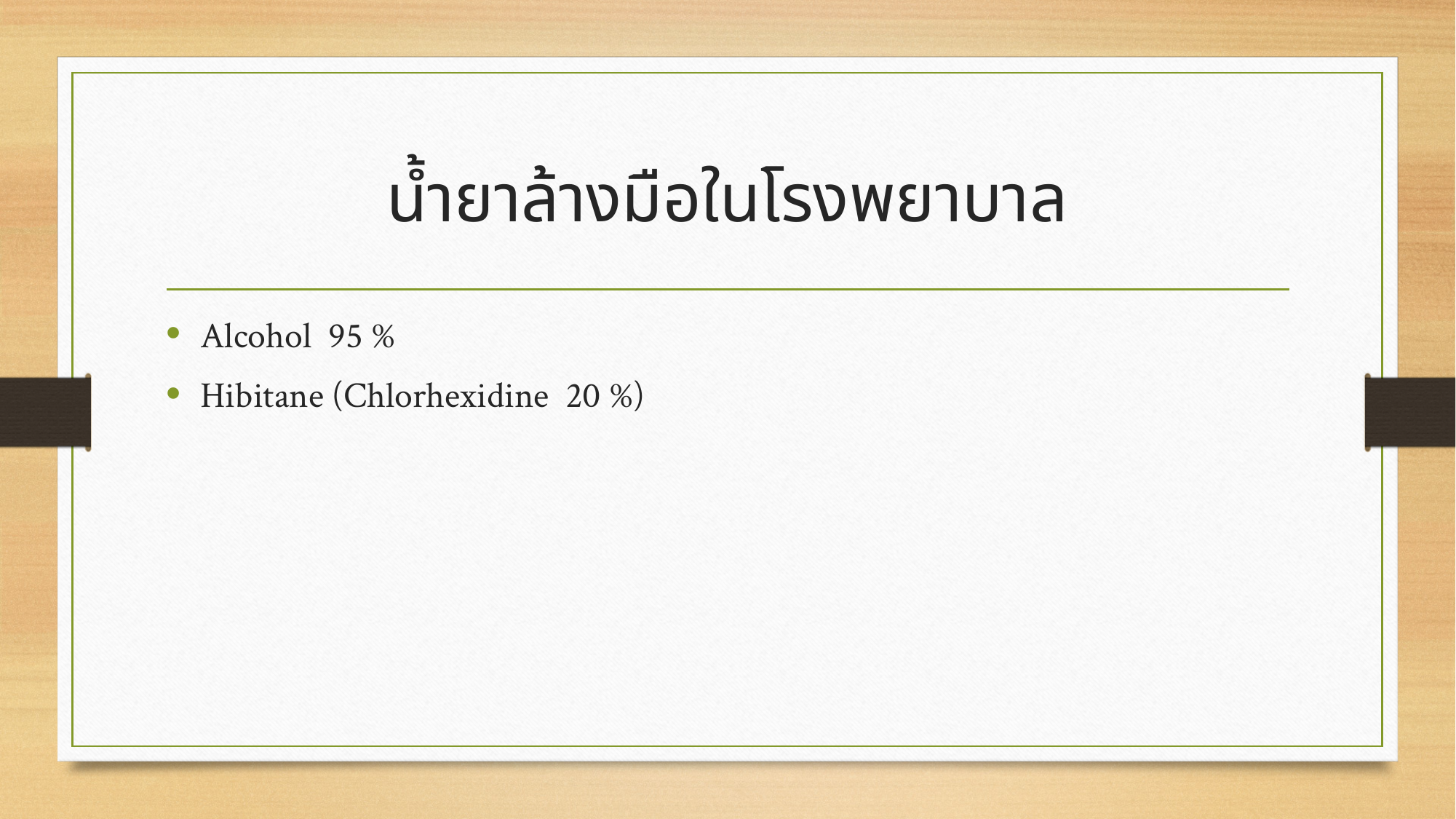

# น้ำยาล้างมือในโรงพยาบาล
Alcohol  95 %
Hibitane (Chlorhexidine  20 %)